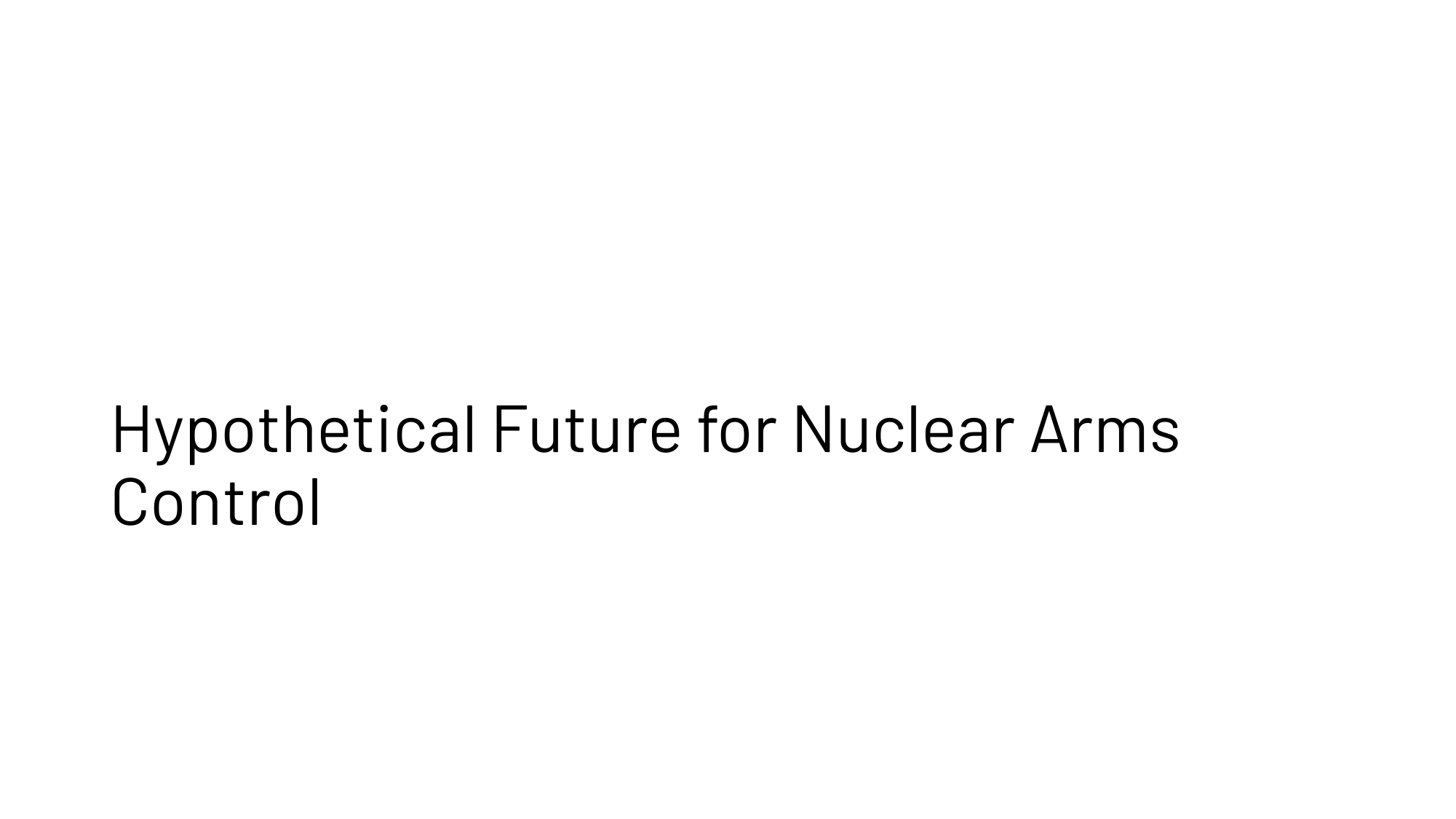

# Hypothetical Future for Nuclear Arms Control